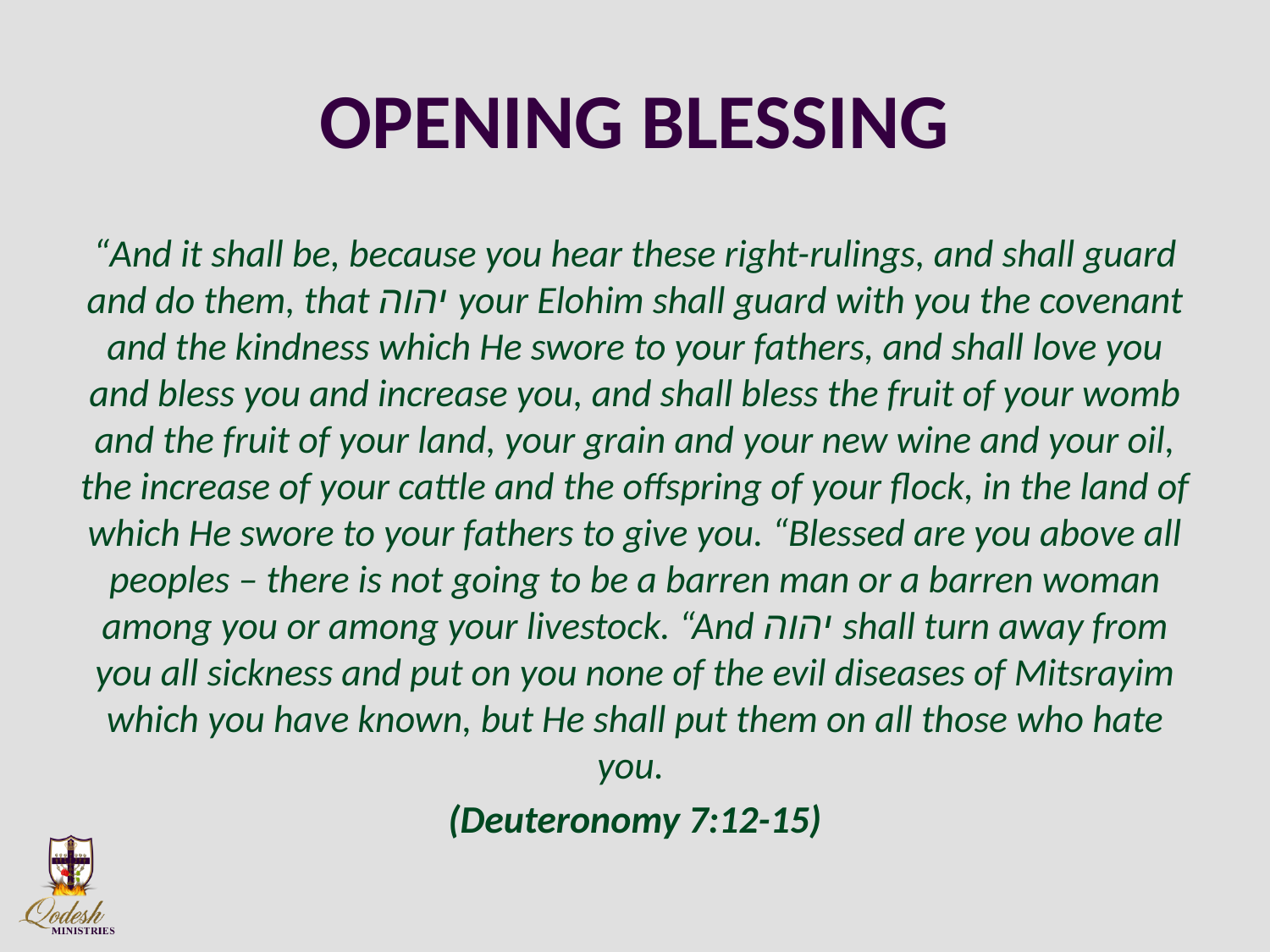

# OPENING BLESSING
“And it shall be, because you hear these right-rulings, and shall guard and do them, that יהוה your Elohim shall guard with you the covenant and the kindness which He swore to your fathers, and shall love you and bless you and increase you, and shall bless the fruit of your womb and the fruit of your land, your grain and your new wine and your oil, the increase of your cattle and the offspring of your flock, in the land of which He swore to your fathers to give you. “Blessed are you above all peoples – there is not going to be a barren man or a barren woman among you or among your livestock. “And יהוה shall turn away from you all sickness and put on you none of the evil diseases of Mitsrayim which you have known, but He shall put them on all those who hate you.
(Deuteronomy 7:12-15)